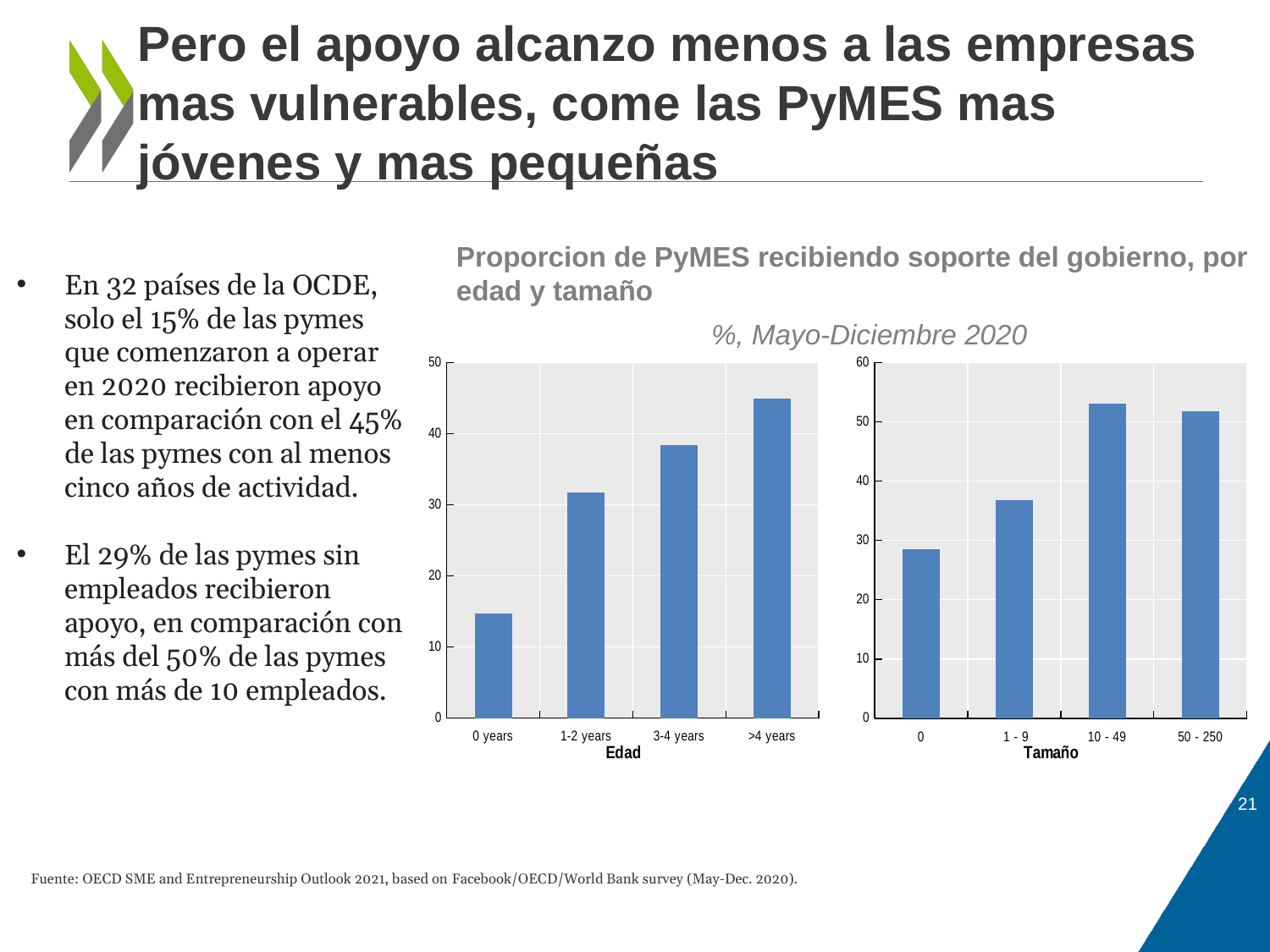

# Pero el apoyo alcanzo menos a las empresas mas vulnerables, come las PyMES mas jóvenes y mas pequeñas
Proporcion de PyMES recibiendo soporte del gobierno, por edad y tamaño
%, Mayo-Diciembre 2020

En 32 países de la OCDE, solo el 15% de las pymes que comenzaron a operar en 2020 recibieron apoyo en comparación con el 45% de las pymes con al menos cinco años de actividad.

El 29% de las pymes sin empleados recibieron apoyo, en comparación con más del 50% de las pymes con más de 10 empleados.

### Chart

| Category |  |
|---|---|
| 0 years | 14.71359 |
| 1-2 years | 31.72752 |
| 3-4 years | 38.39853 |
| >4 years | 44.97536 |

### Chart

| Category |  |
|---|---|
| 0 | 28.49837 |
|  1 - 9 | 36.85444 |
| 10 - 49 | 53.0608 |
| 50 - 250 | 51.78299 |
21
Fuente: OECD SME and Entrepreneurship Outlook 2021, based on Facebook/OECD/World Bank survey (May-Dec. 2020).